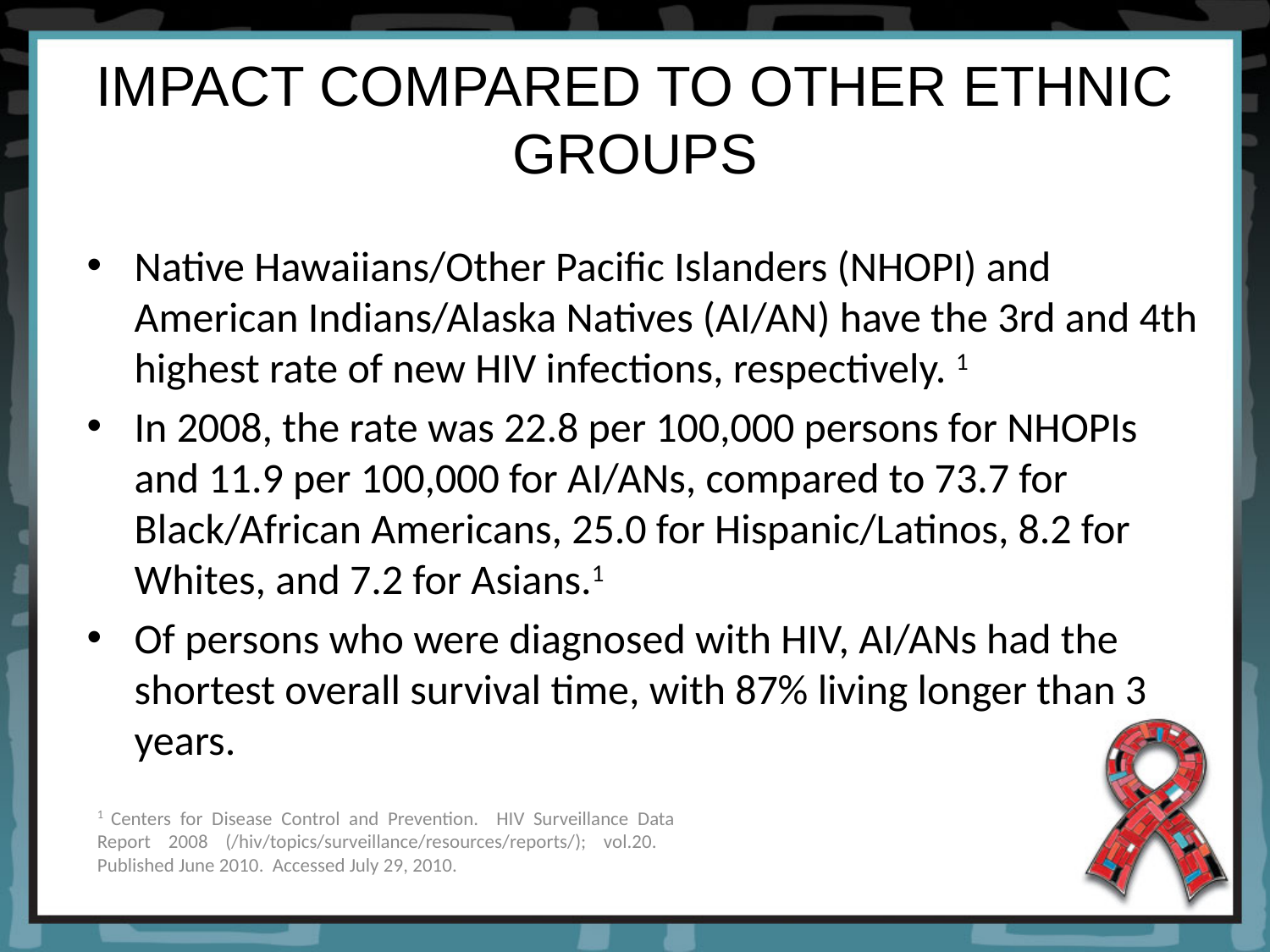

# IMPACT COMPARED TO OTHER ETHNIC GROUPS
Native Hawaiians/Other Pacific Islanders (NHOPI) and American Indians/Alaska Natives (AI/AN) have the 3rd and 4th highest rate of new HIV infections, respectively. 1
In 2008, the rate was 22.8 per 100,000 persons for NHOPIs and 11.9 per 100,000 for AI/ANs, compared to 73.7 for Black/African Americans, 25.0 for Hispanic/Latinos, 8.2 for Whites, and 7.2 for Asians.1
Of persons who were diagnosed with HIV, AI/ANs had the shortest overall survival time, with 87% living longer than 3 years.
1 Centers for Disease Control and Prevention.  HIV Surveillance Data Report 2008 (/hiv/topics/surveillance/resources/reports/); vol.20.  Published June 2010.  Accessed July 29, 2010.